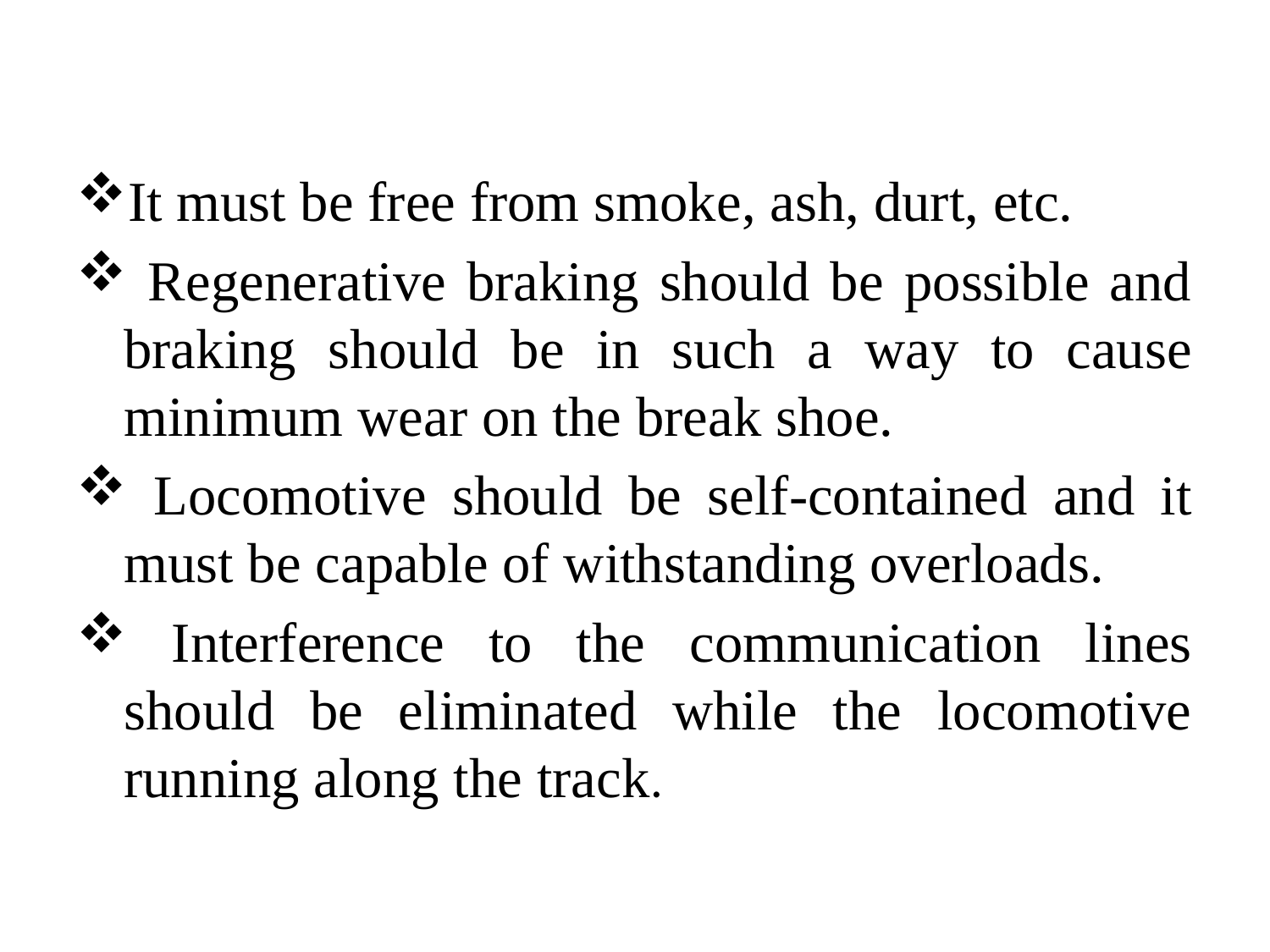

It must be free from smoke, ash, durt, etc.
 Regenerative braking should be possible and braking should be in such a way to cause minimum wear on the break shoe.
 Locomotive should be self-contained and it must be capable of withstanding overloads.
 Interference to the communication lines should be eliminated while the locomotive running along the track.